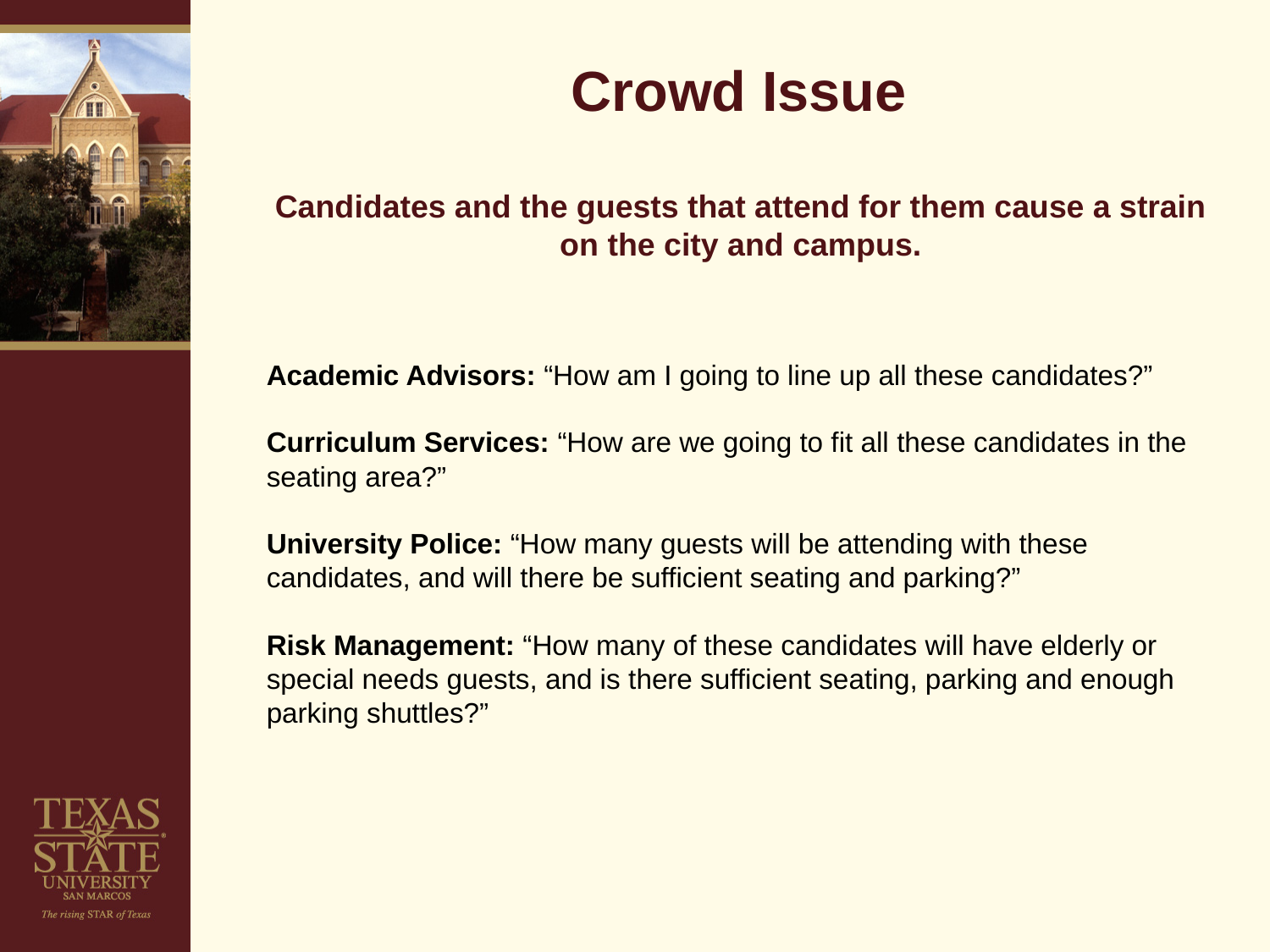

Crowd Issue

Candidates and the guests that attend for them cause a strain on the city and campus.

Academic Advisors: “How am I going to line up all these candidates?”

Curriculum Services: “How are we going to fit all these candidates in the
seating area?”

University Police: “How many guests will be attending with these candidates, and will there be sufficient seating and parking?”

Risk Management: “How many of these candidates will have elderly or special needs guests, and is there sufficient seating, parking and enough parking shuttles?”